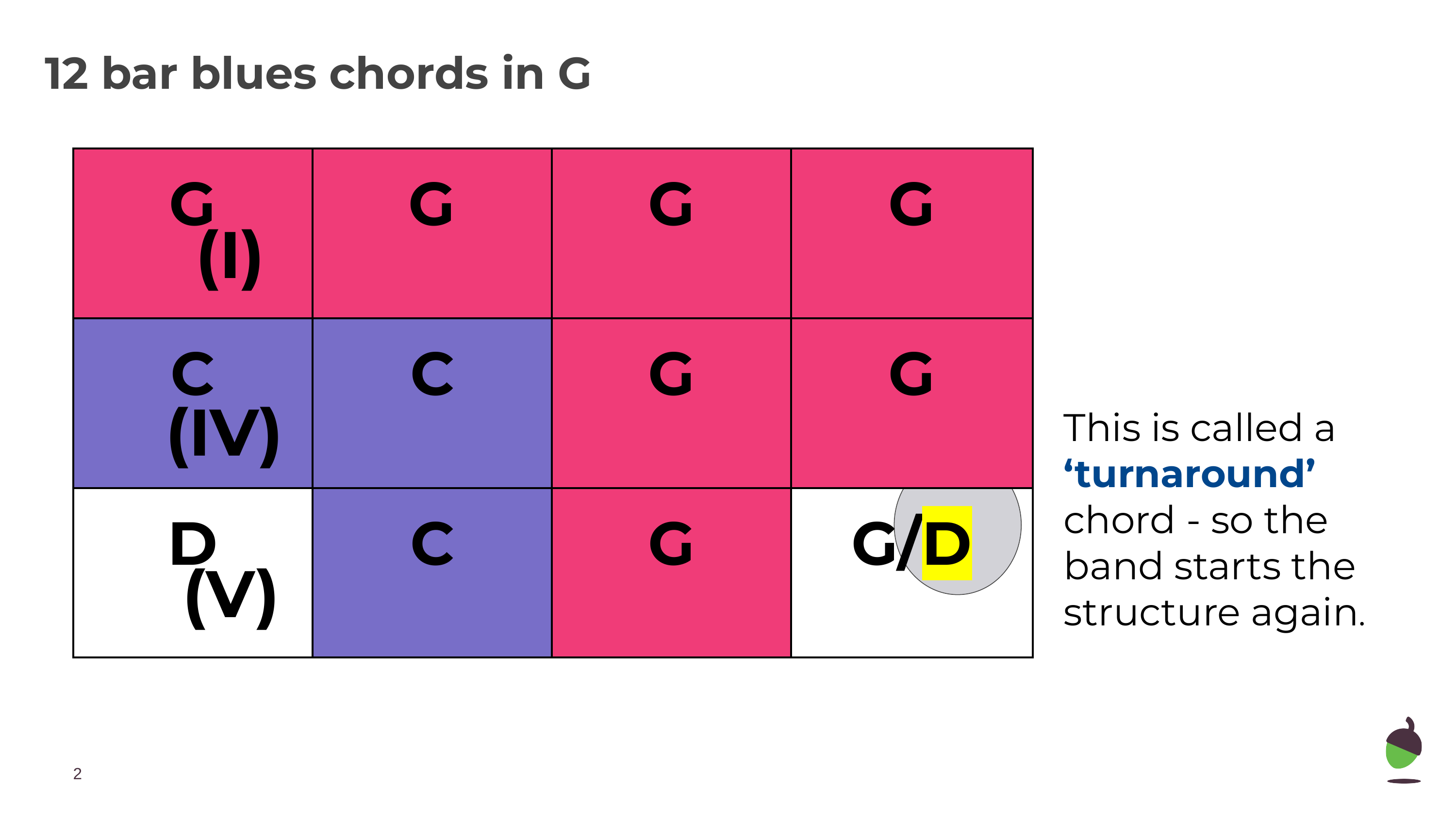

# 12 bar blues chords in G
| G | G | G | G |
| --- | --- | --- | --- |
| C | C | G | G |
| D | C | G | G/D |
(I)
(IV)
This is called a ‘turnaround’ chord - so the band starts the structure again.

(V)
2